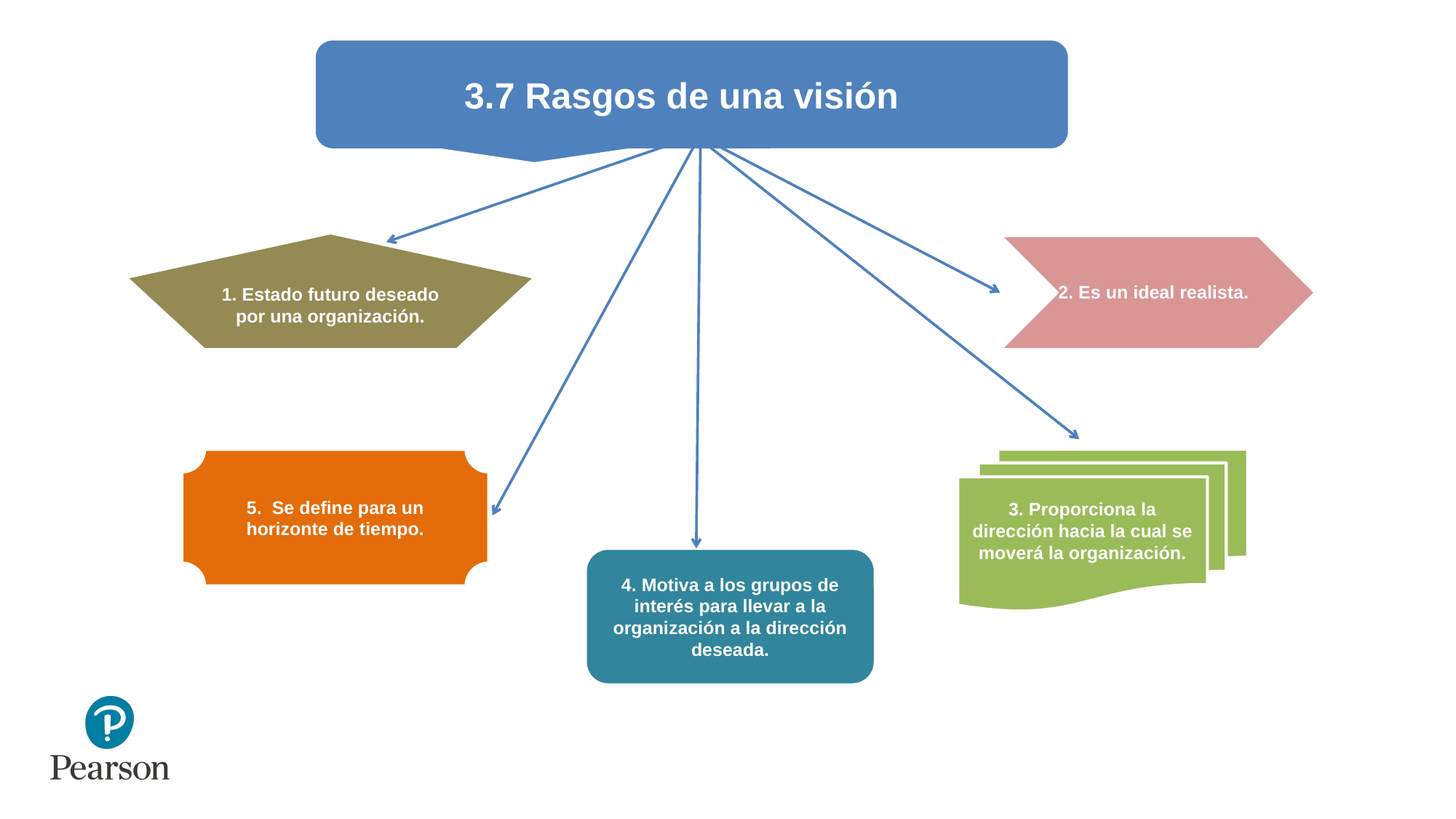

3.7 Rasgos de una visión
1. Estado futuro deseado por una organización.

2. Es un ideal realista.
5.  Se define para un horizonte de tiempo.
3. Proporciona la dirección hacia la cual se moverá la organización.

4. Motiva a los grupos de interés para llevar a la organización a la dirección deseada.